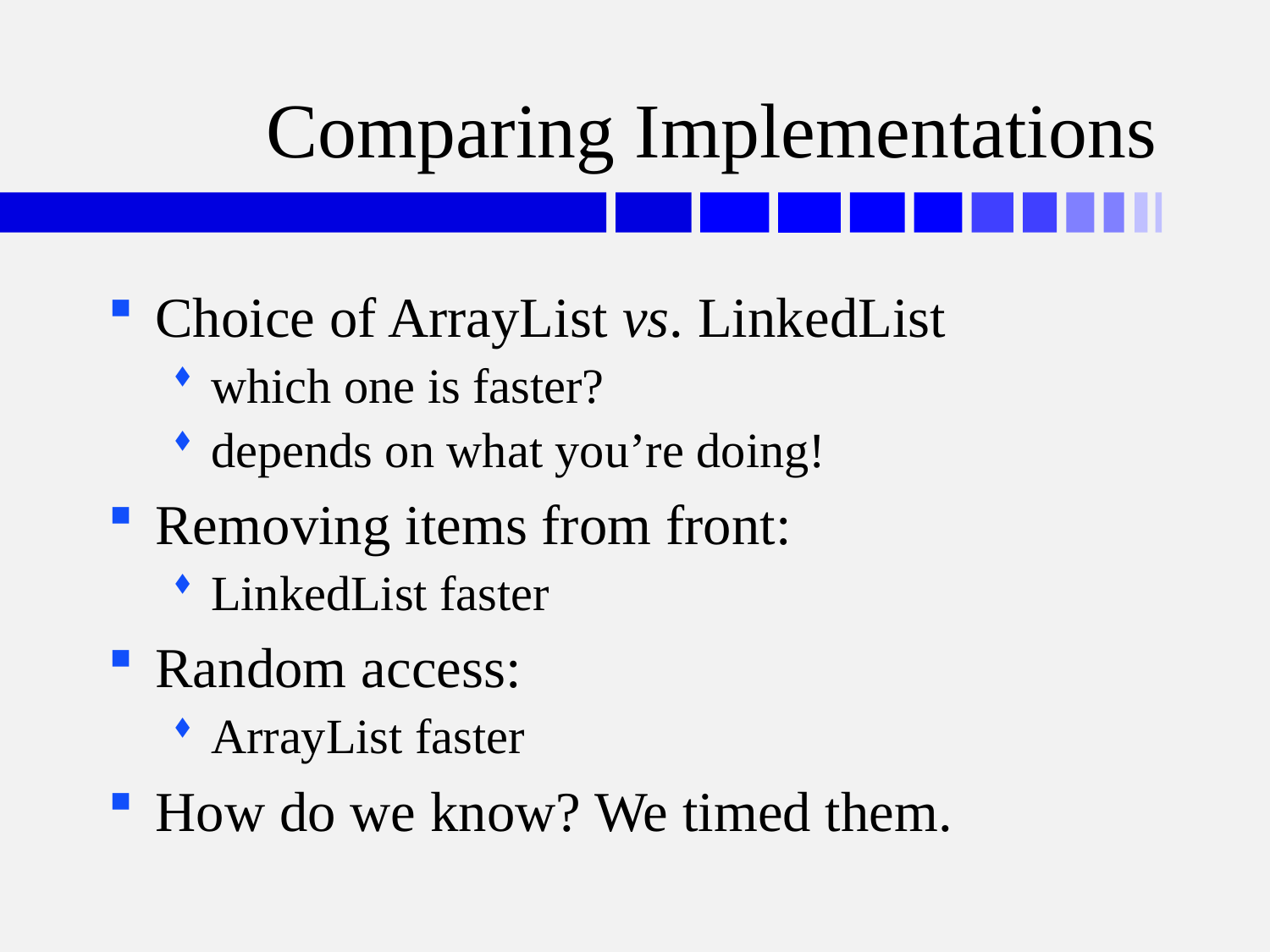

# Comparing Implementations
Choice of ArrayList vs. LinkedList
which one is faster?
depends on what you’re doing!
Removing items from front:
LinkedList faster
Random access:
ArrayList faster
How do we know? We timed them.